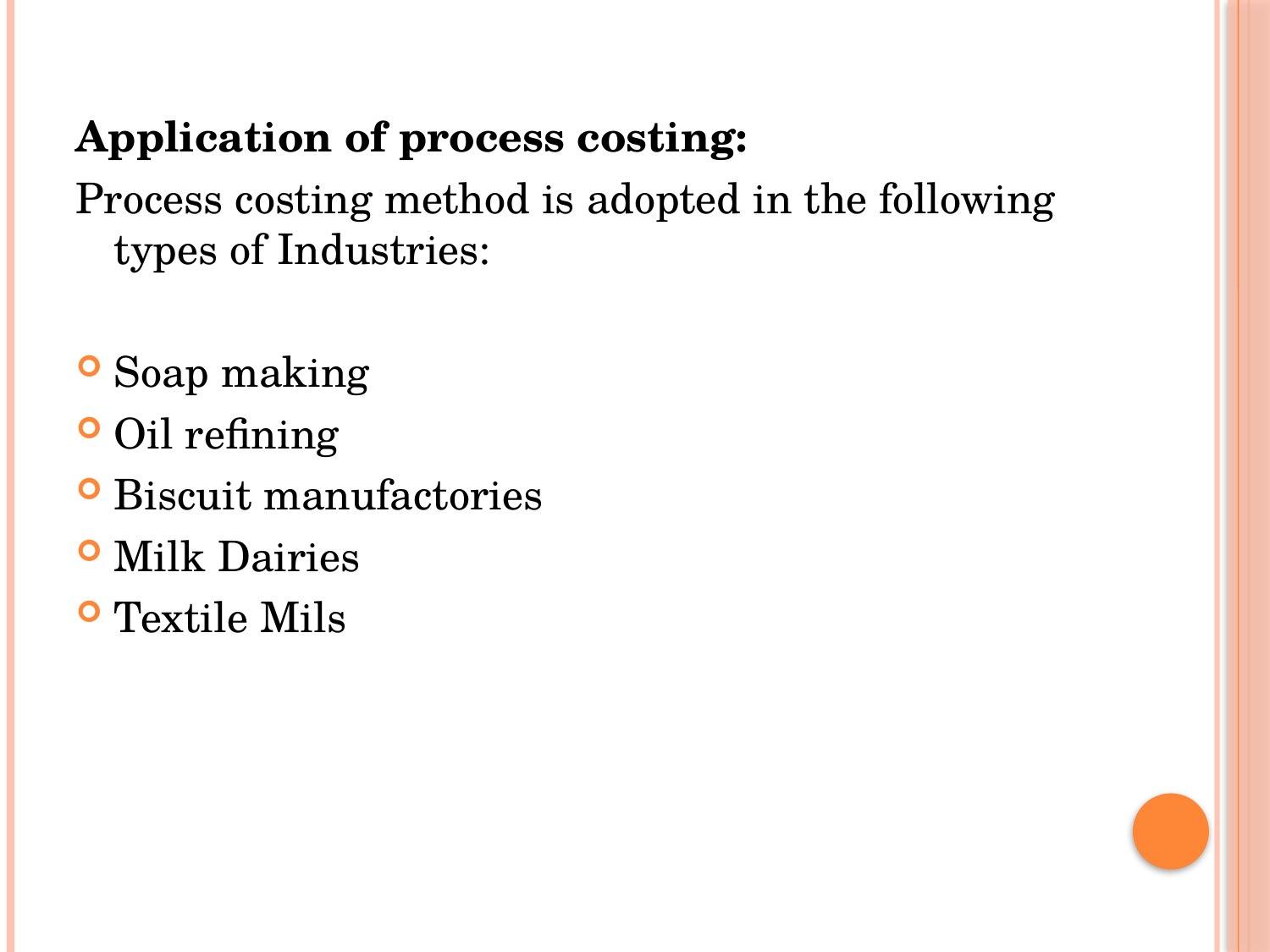

Application of process costing:
Process costing method is adopted in the following types of Industries:

Soap making
Oil refining
Biscuit manufactories
Milk Dairies
Textile Mils